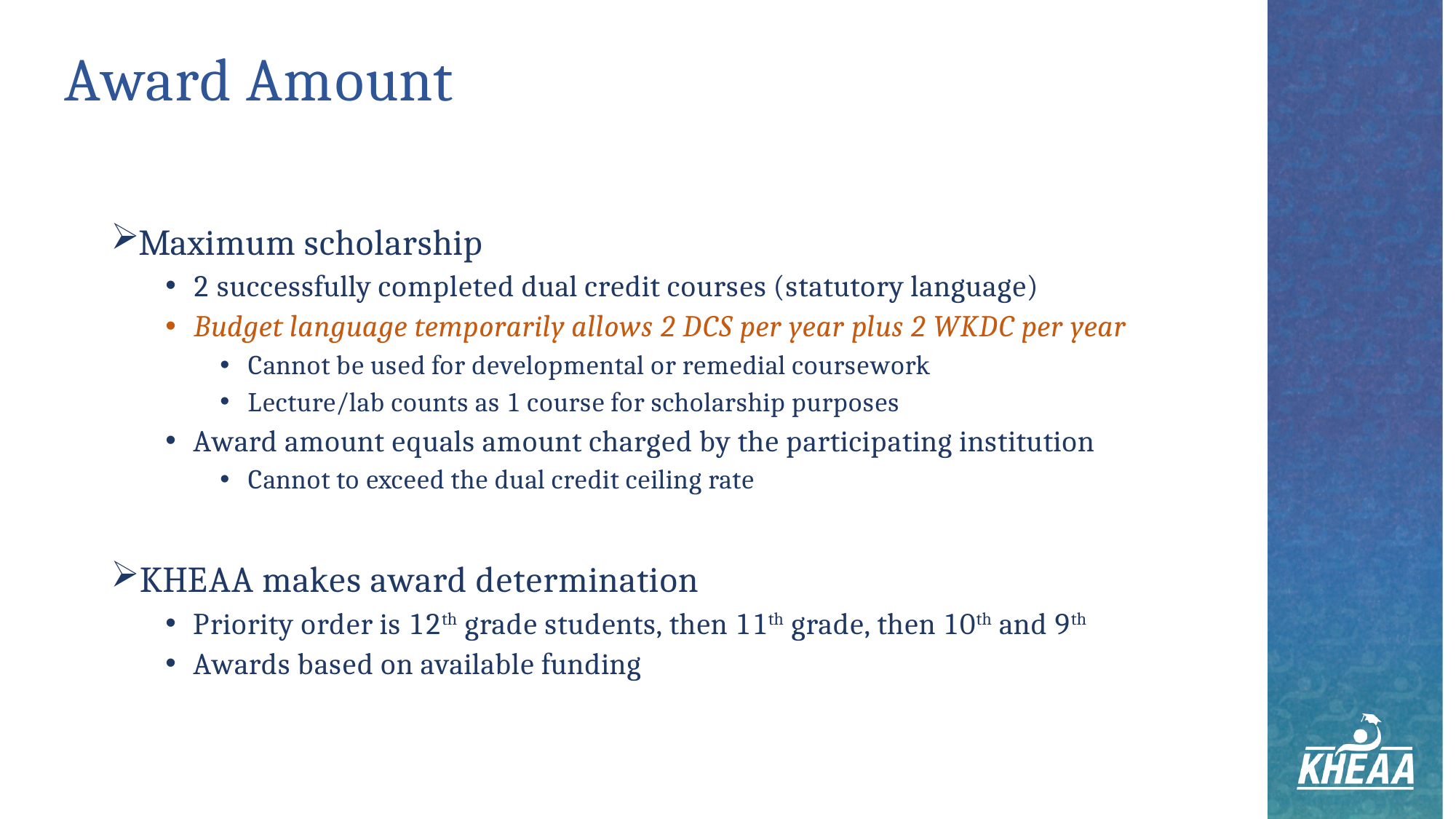

# Award Amount
Maximum scholarship
2 successfully completed dual credit courses (statutory language)
Budget language temporarily allows 2 DCS per year plus 2 WKDC per year
Cannot be used for developmental or remedial coursework
Lecture/lab counts as 1 course for scholarship purposes
Award amount equals amount charged by the participating institution
Cannot to exceed the dual credit ceiling rate

KHEAA makes award determination
Priority order is 12th grade students, then 11th grade, then 10th and 9th
Awards based on available funding